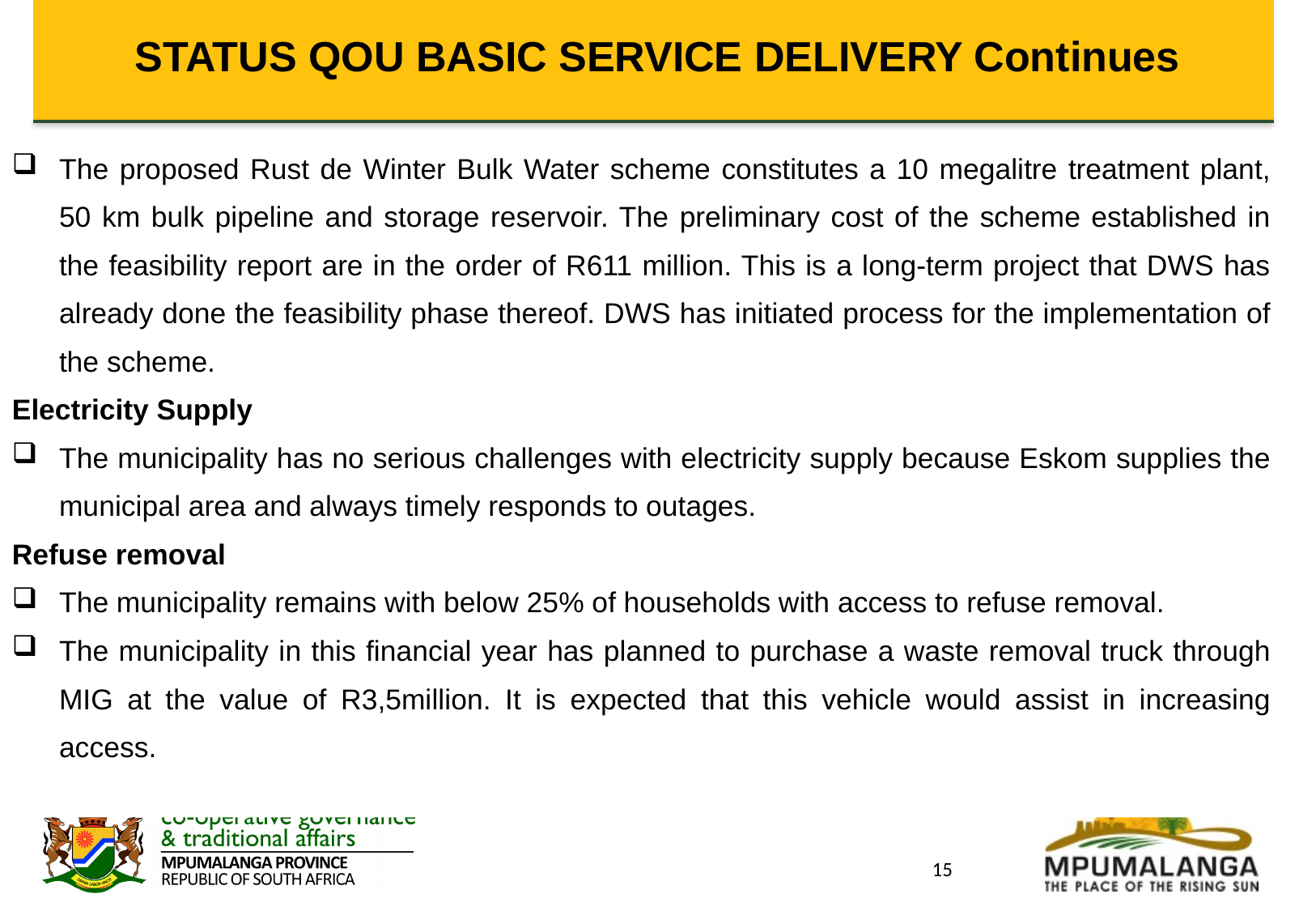

# STATUS QOU BASIC SERVICE DELIVERY Continues

The proposed Rust de Winter Bulk Water scheme constitutes a 10 megalitre treatment plant, 50 km bulk pipeline and storage reservoir. The preliminary cost of the scheme established in the feasibility report are in the order of R611 million. This is a long-term project that DWS has already done the feasibility phase thereof. DWS has initiated process for the implementation of the scheme.
Electricity Supply
The municipality has no serious challenges with electricity supply because Eskom supplies the municipal area and always timely responds to outages.
Refuse removal
The municipality remains with below 25% of households with access to refuse removal.
The municipality in this financial year has planned to purchase a waste removal truck through MIG at the value of R3,5million. It is expected that this vehicle would assist in increasing access.

15